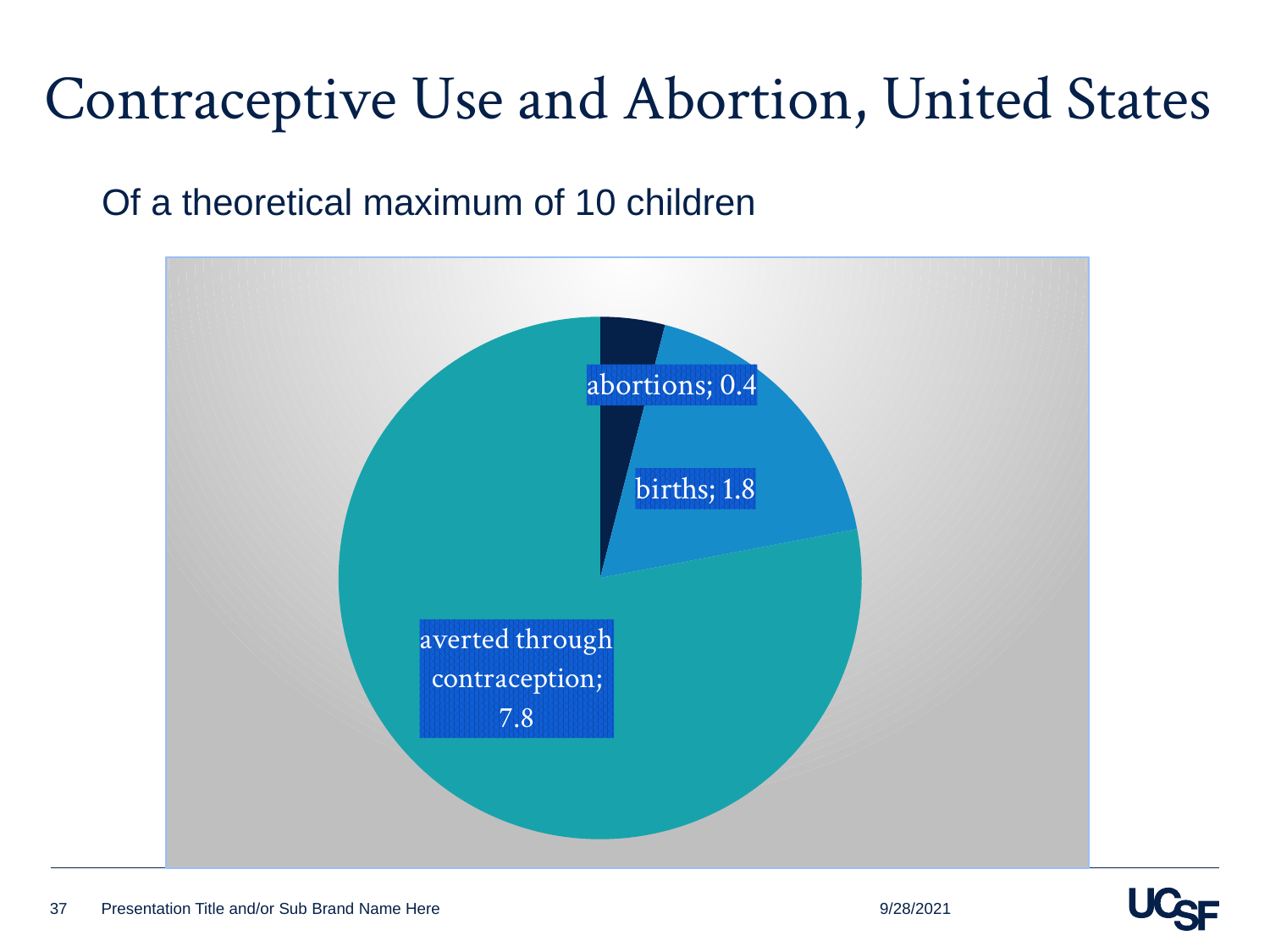

# Contraceptive Use and Abortion, United States
Of a theoretical maximum of 10 children

### Chart

| Category |  |
|---|---|
| abortions | 0.4 |
| births | 1.8 |
| averted through contraception | 7.8 |
9/28/2021
37
Presentation Title and/or Sub Brand Name Here